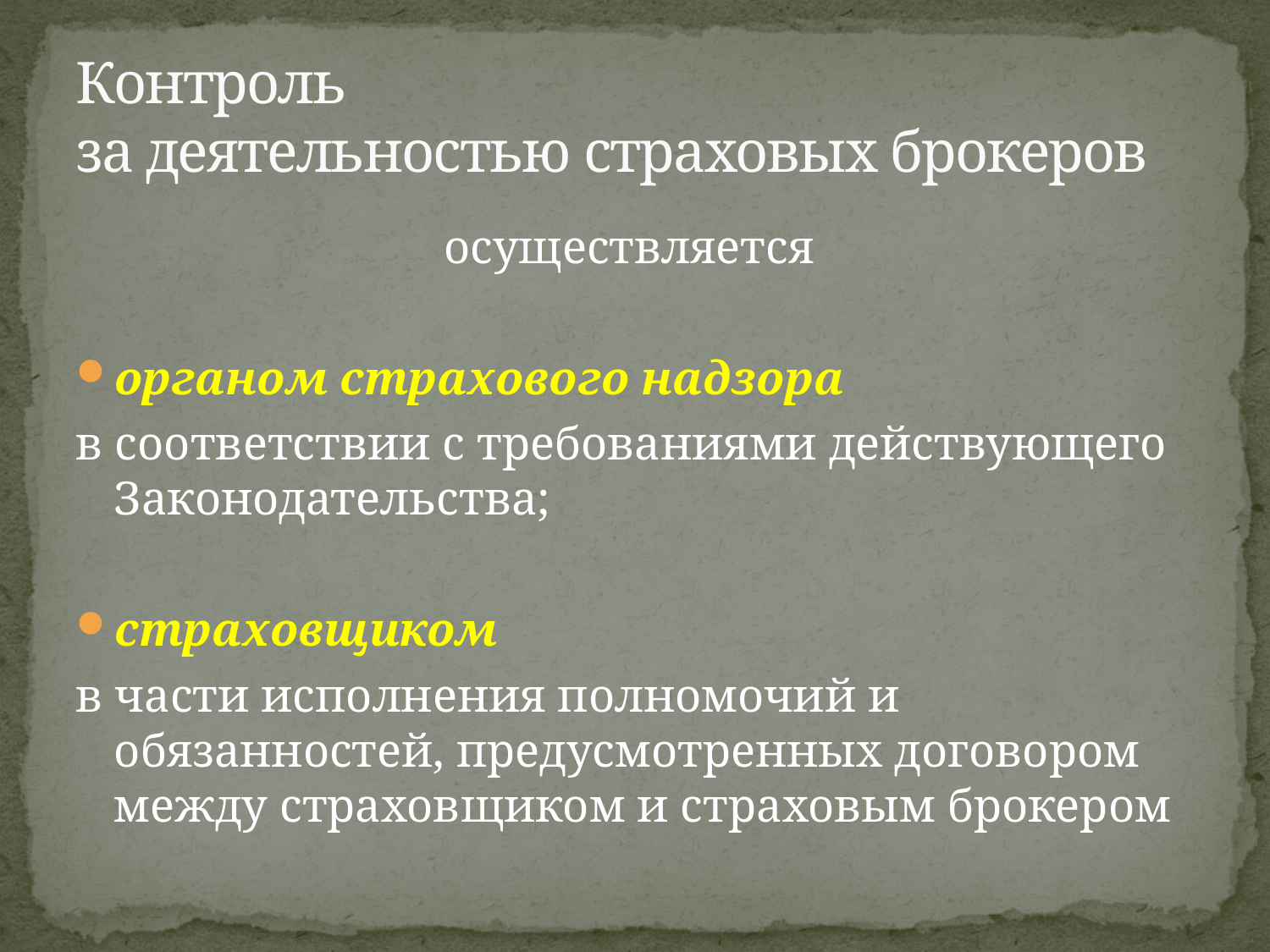

# Контроль за деятельностью страховых брокеров
осуществляется

органом страхового надзора
в соответствии с требованиями действующего Законодательства;

страховщиком
в части исполнения полномочий и обязанностей, предусмотренных договором между страховщиком и страховым брокером